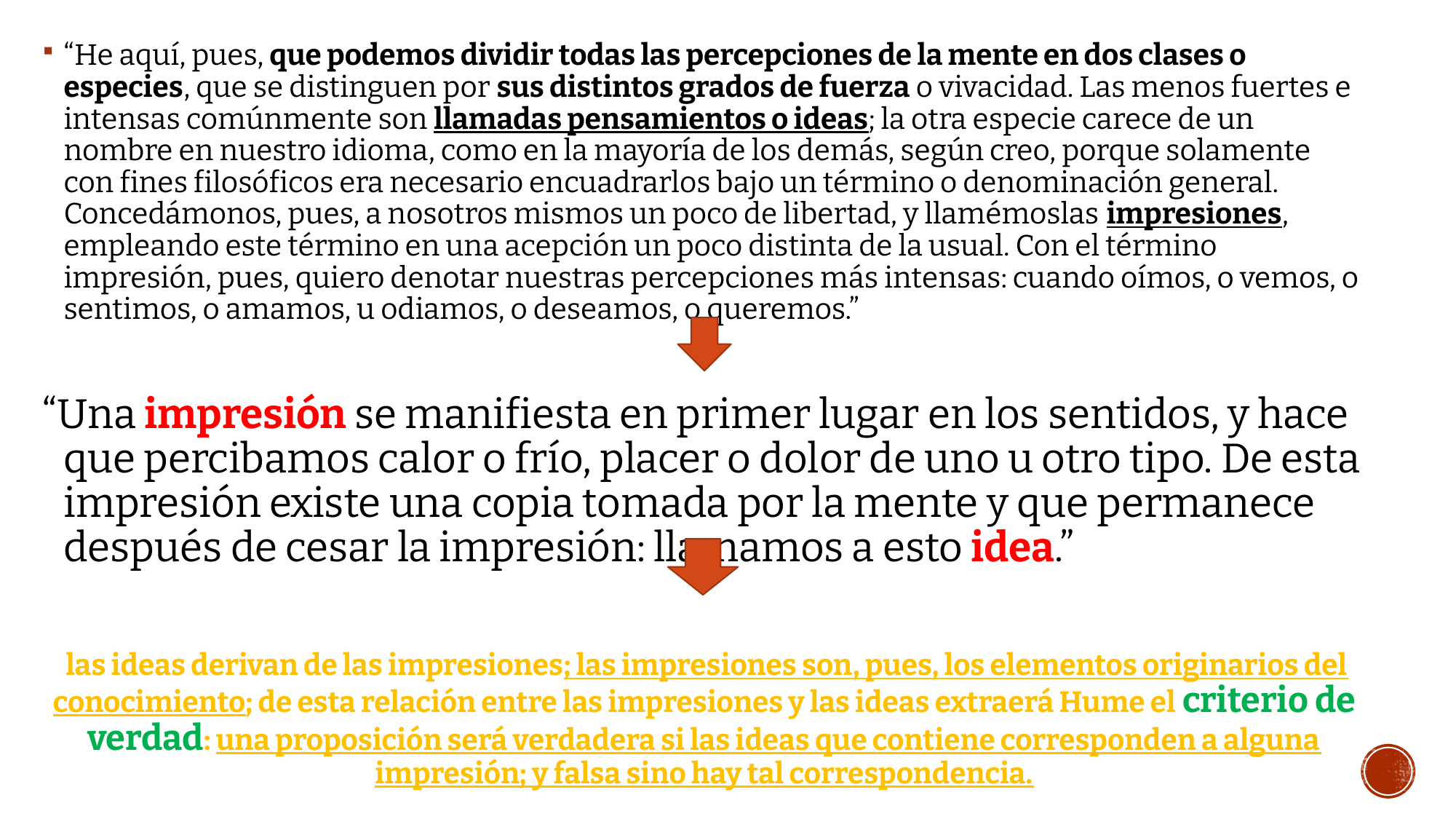

“He aquí, pues, que podemos dividir todas las percepciones de la mente en dos clases o especies, que se distinguen por sus distintos grados de fuerza o vivacidad. Las menos fuertes e intensas comúnmente son llamadas pensamientos o ideas; la otra especie carece de un nombre en nuestro idioma, como en la mayoría de los demás, según creo, porque solamente con fines filosóficos era necesario encuadrarlos bajo un término o denominación general. Concedámonos, pues, a nosotros mismos un poco de libertad, y llamémoslas impresiones, empleando este término en una acepción un poco distinta de la usual. Con el término impresión, pues, quiero denotar nuestras percepciones más intensas: cuando oímos, o vemos, o sentimos, o amamos, u odiamos, o deseamos, o queremos.”

“Una impresión se manifiesta en primer lugar en los sentidos, y hace que percibamos calor o frío, placer o dolor de uno u otro tipo. De esta impresión existe una copia tomada por la mente y que permanece después de cesar la impresión: llamamos a esto idea.”

 las ideas derivan de las impresiones; las impresiones son, pues, los elementos originarios del conocimiento; de esta relación entre las impresiones y las ideas extraerá Hume el criterio de verdad: una proposición será verdadera si las ideas que contiene corresponden a alguna impresión; y falsa sino hay tal correspondencia.